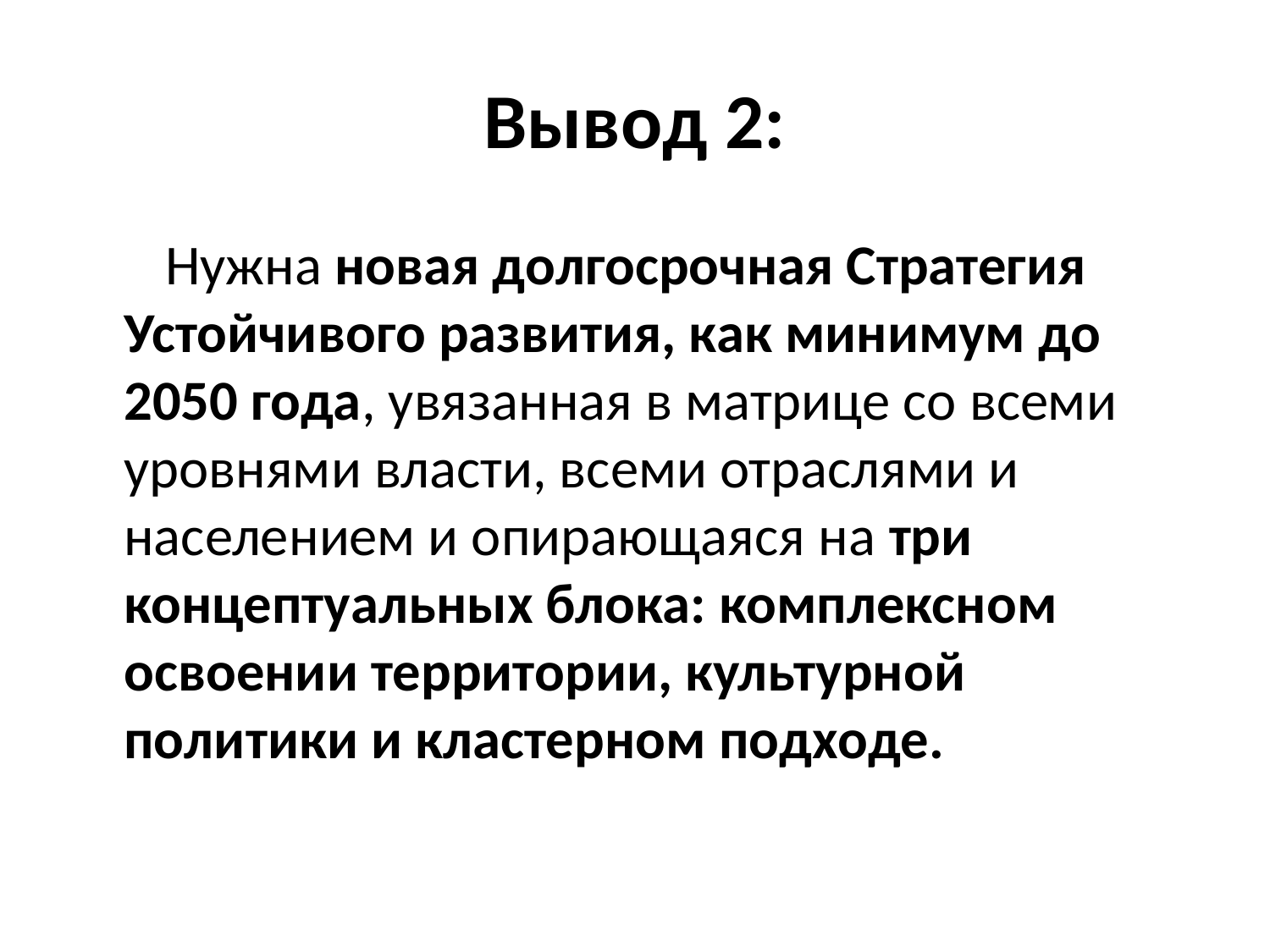

# Вывод 2:
       Нужна новая долгосрочная Стратегия Устойчивого развития, как минимум до 2050 года, увязанная в матрице со всеми уровнями власти, всеми отраслями и населением и опирающаяся на три концептуальных блока: комплексном освоении территории, культурной политики и кластерном подходе.